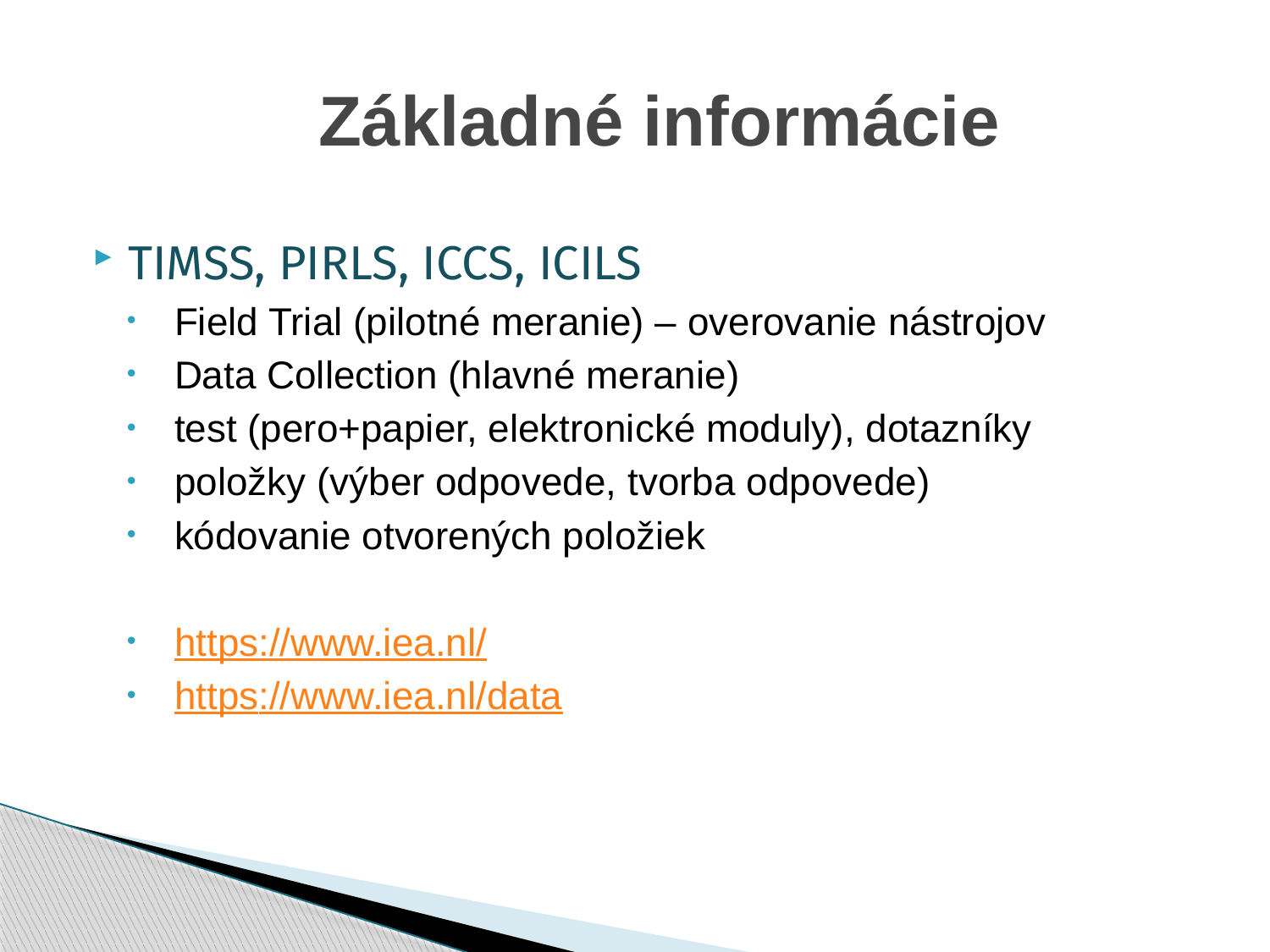

# Základné informácie
TIMSS, PIRLS, ICCS, ICILS
Field Trial (pilotné meranie) – overovanie nástrojov
Data Collection (hlavné meranie)
test (pero+papier, elektronické moduly), dotazníky
položky (výber odpovede, tvorba odpovede)
kódovanie otvorených položiek

https://www.iea.nl/
https://www.iea.nl/data